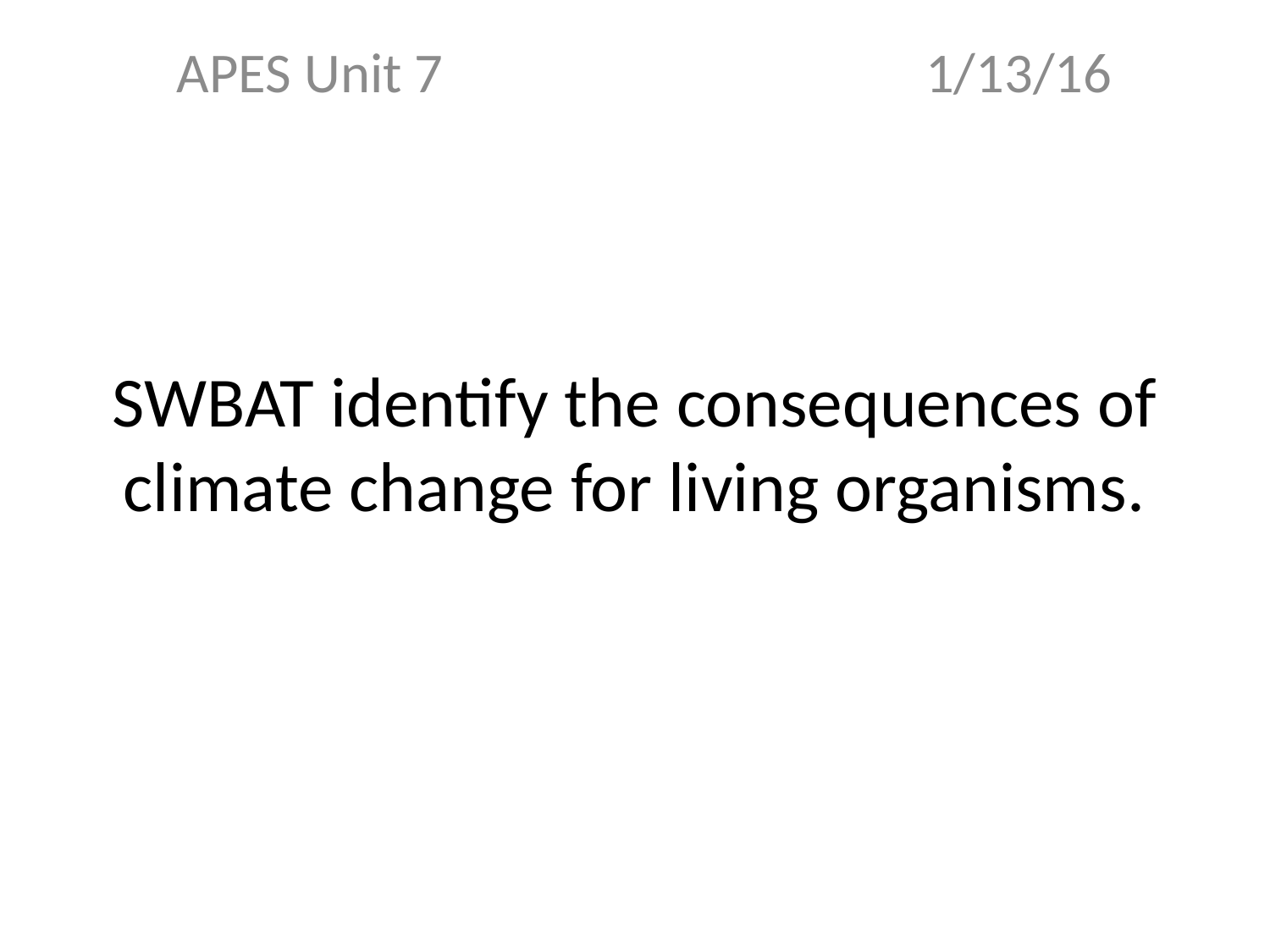

APES Unit 7                                      1/13/16
# SWBAT identify the consequences of climate change for living organisms.